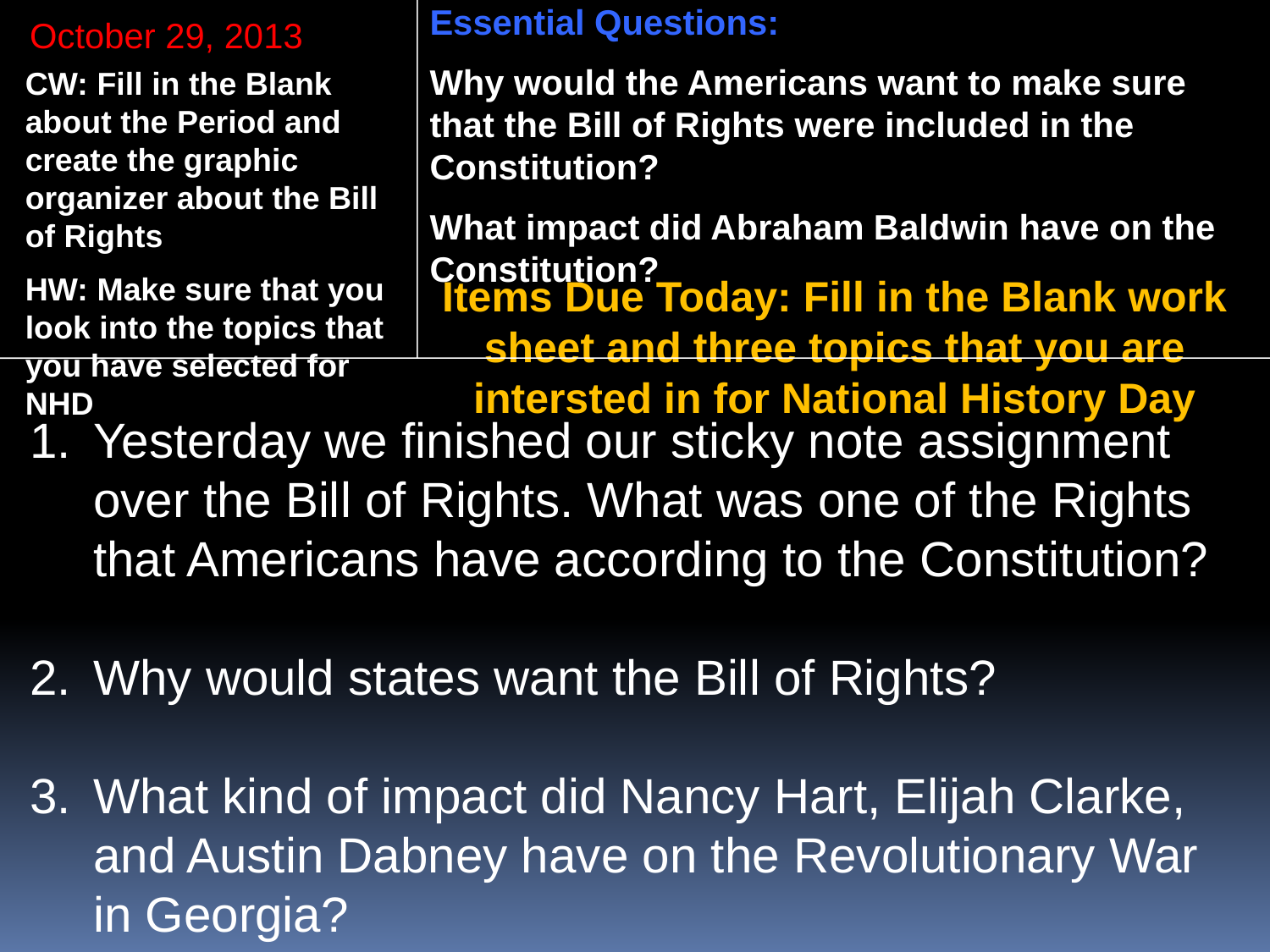

Essential Questions:
Why would the Americans want to make sure that the Bill of Rights were included in the Constitution?
What impact did Abraham Baldwin have on the Constitution?

October 29, 2013
CW: Fill in the Blank about the Period and create the graphic organizer about the Bill of Rights
HW: Make sure that you look into the topics that you have selected for NHD
Items Due Today: Fill in the Blank work sheet and three topics that you are intersted in for National History Day

Yesterday we finished our sticky note assignment over the Bill of Rights. What was one of the Rights that Americans have according to the Constitution?

Why would states want the Bill of Rights?

What kind of impact did Nancy Hart, Elijah Clarke, and Austin Dabney have on the Revolutionary War in Georgia?